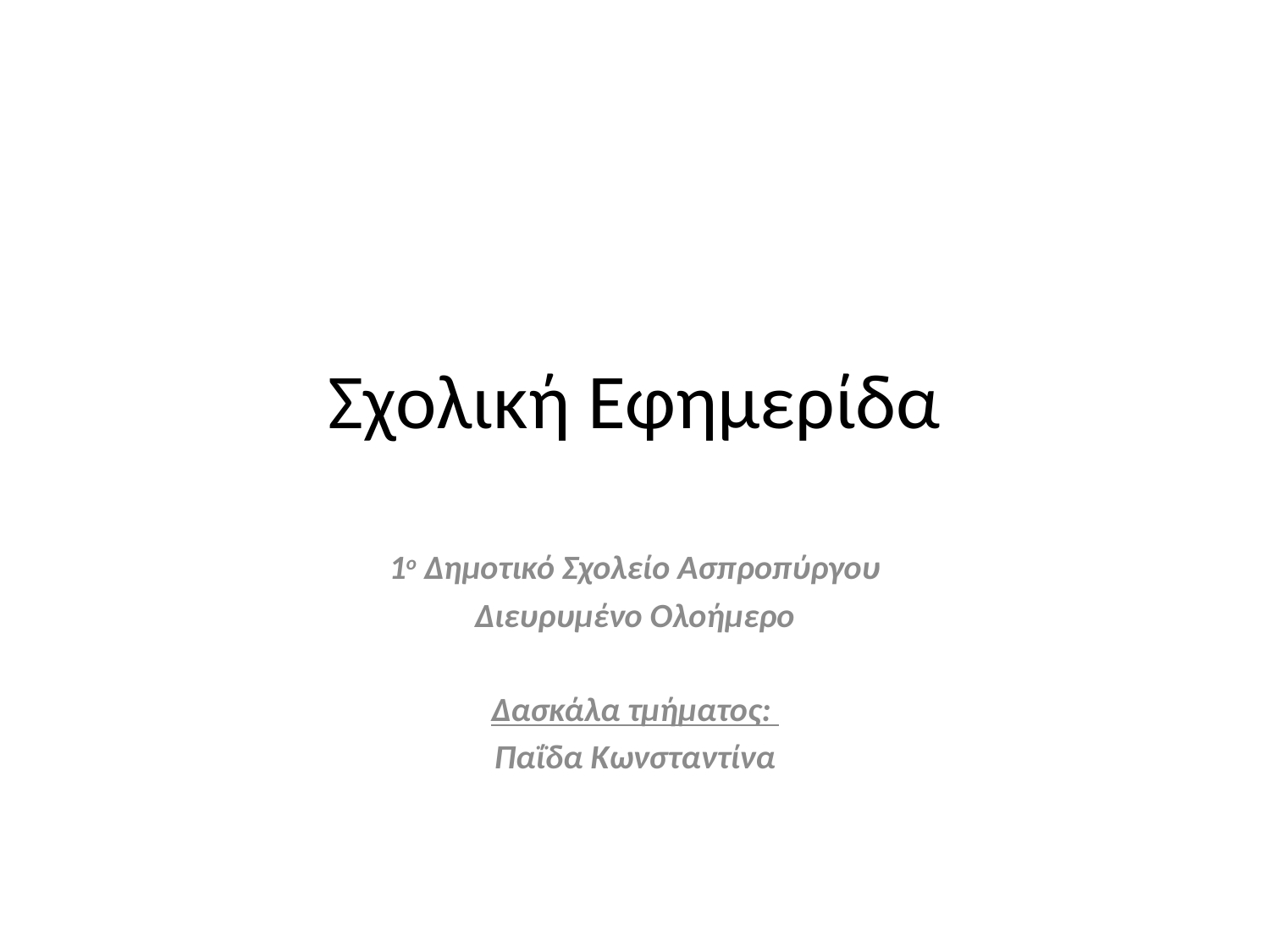

# Σχολική Εφημερίδα
1ο Δημοτικό Σχολείο Ασπροπύργου
Διευρυμένο Ολοήμερο

Δασκάλα τμήματος:
Παΐδα Κωνσταντίνα